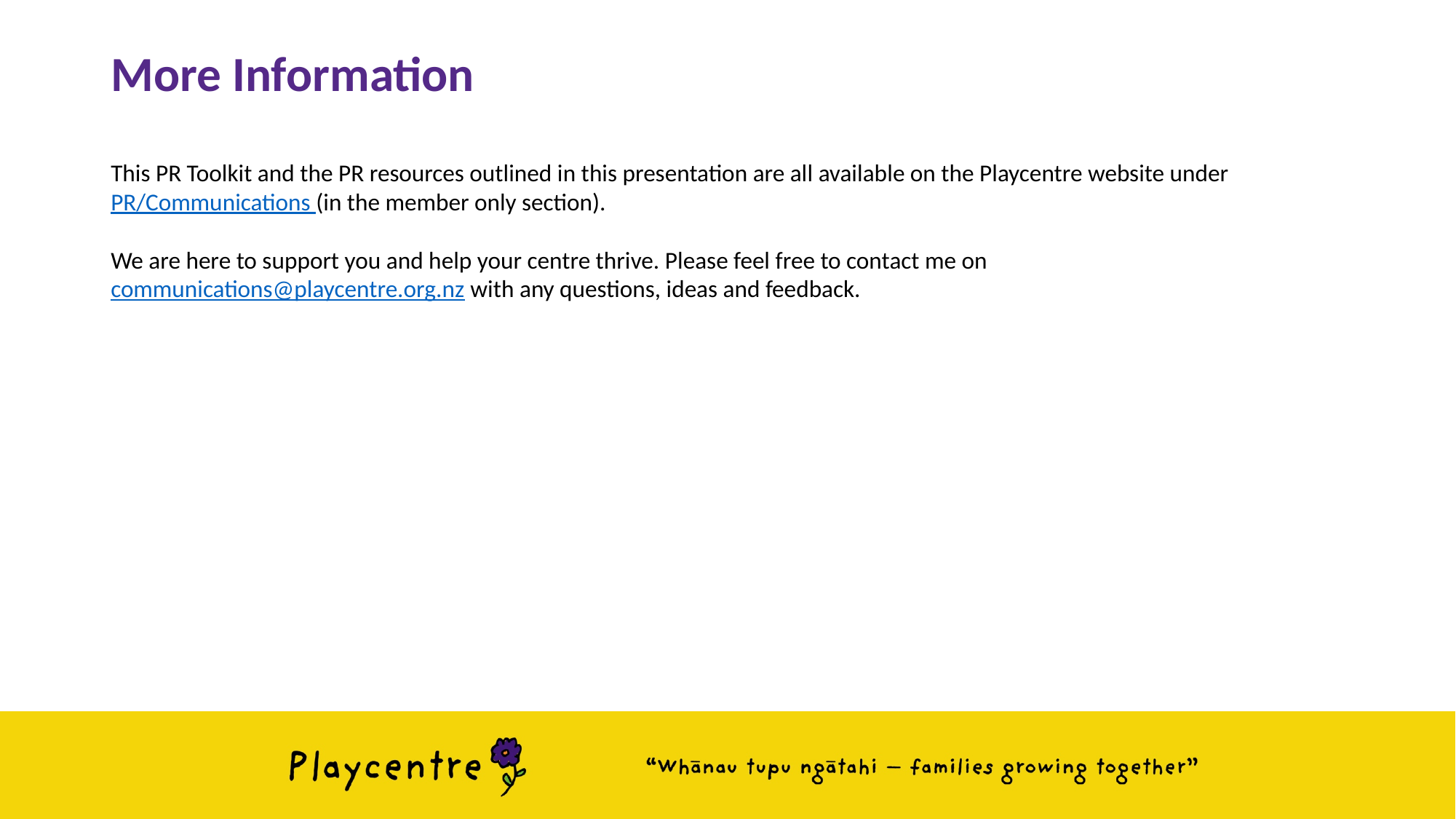

# More Information
This PR Toolkit and the PR resources outlined in this presentation are all available on the Playcentre website under PR/Communications (in the member only section).

We are here to support you and help your centre thrive. Please feel free to contact me on communications@playcentre.org.nz with any questions, ideas and feedback.